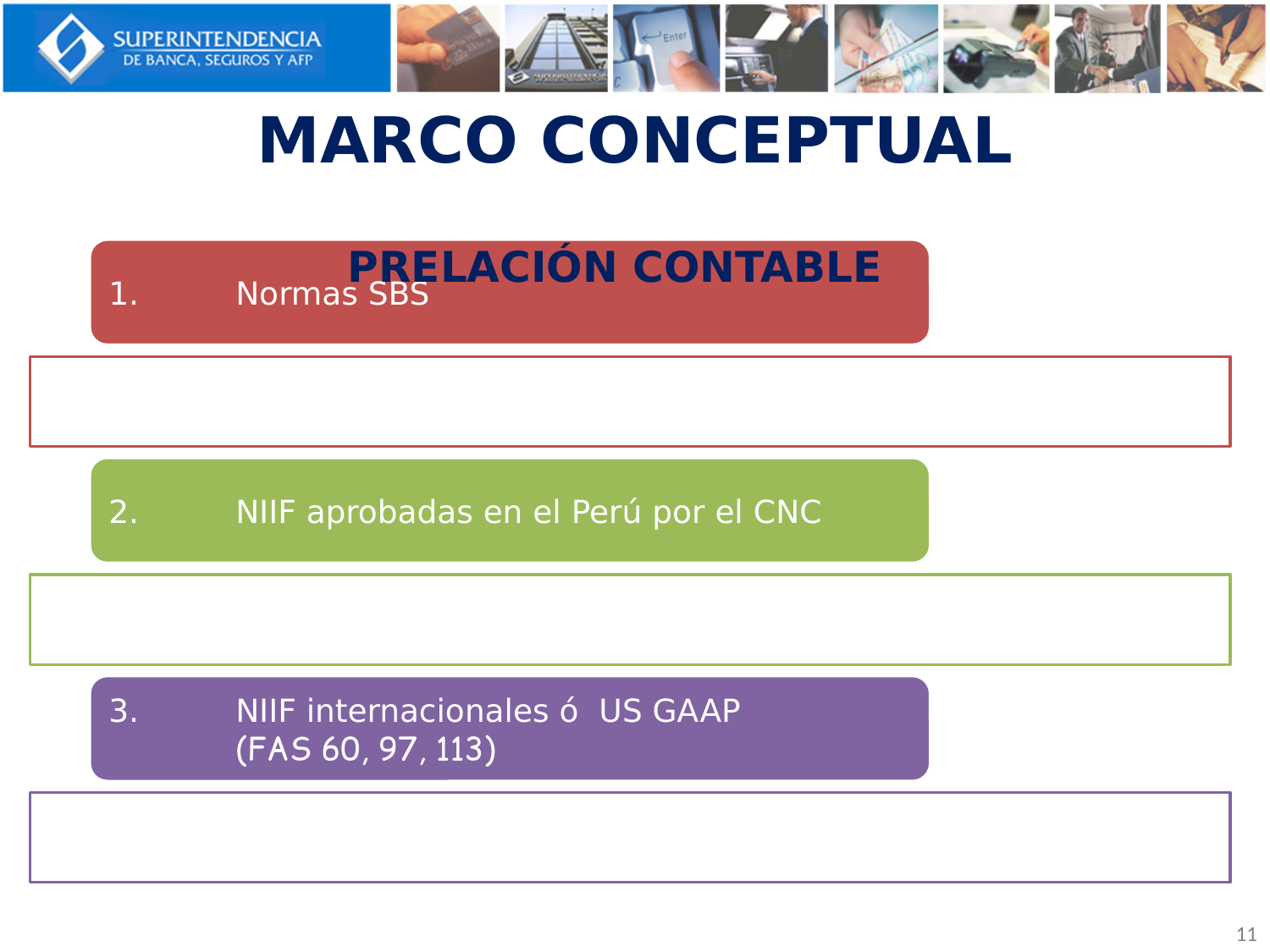

# MARCO CONCEPTUAL
1.	Normas SBS
2.	NIIF aprobadas en el Perú por el CNC
3.	NIIF internacionales ó  US GAAP
	(FAS 60, 97, 113)
PRELACIÓN CONTABLE
11